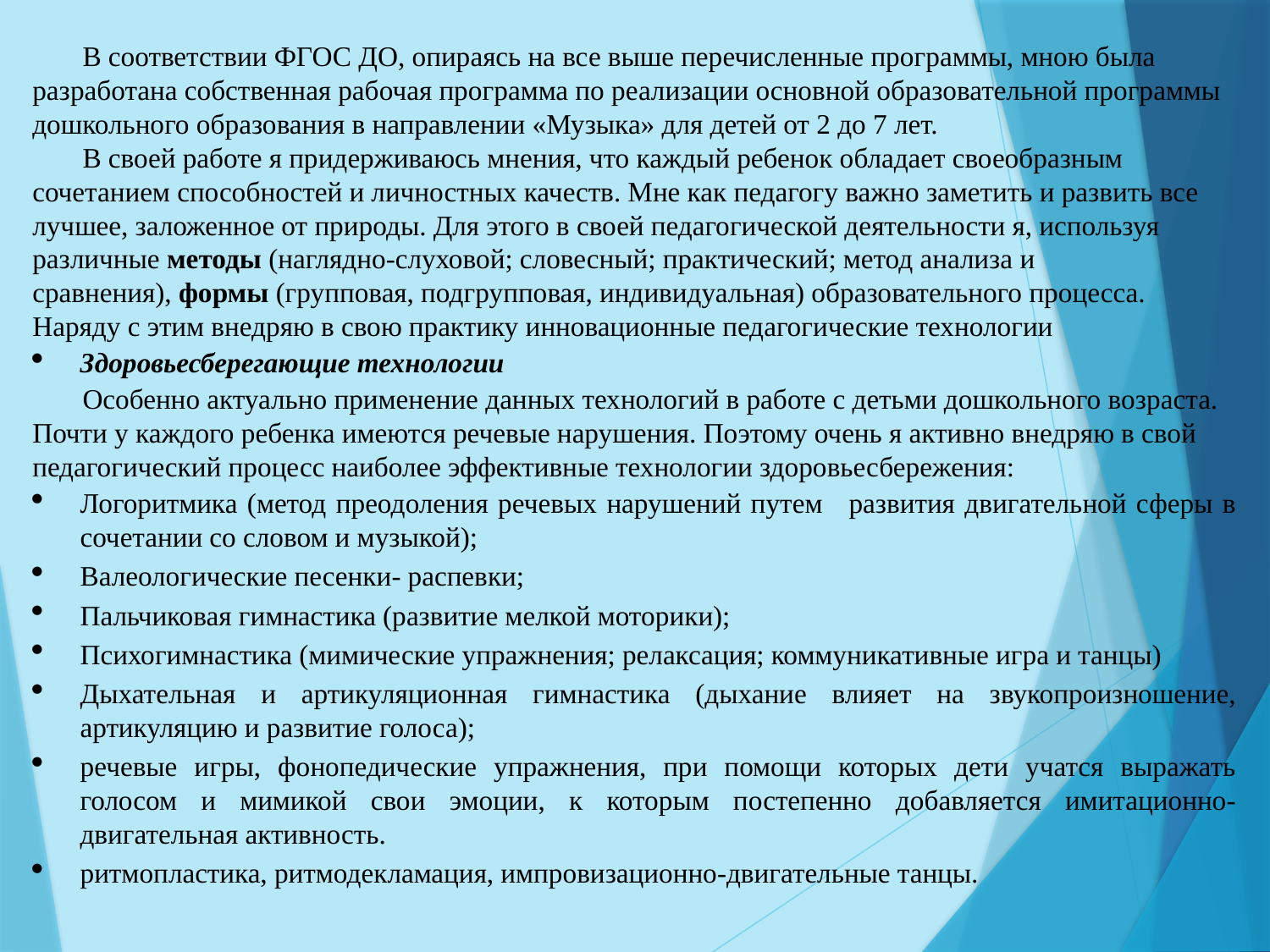

В соответствии ФГОС ДО, опираясь на все выше перечисленные программы, мною была разработана собственная рабочая программа по реализации основной образовательной программы дошкольного образования в направлении «Музыка» для детей от 2 до 7 лет.
В своей работе я придерживаюсь мнения, что каждый ребенок обладает своеобразным сочетанием способностей и личностных качеств. Мне как педагогу важно заметить и развить все лучшее, заложенное от природы. Для этого в своей педагогической деятельности я, используя различные методы (наглядно-слуховой; словесный; практический; метод анализа и сравнения), формы (групповая, подгрупповая, индивидуальная) образовательного процесса. Наряду с этим внедряю в свою практику инновационные педагогические технологии
Здоровьесберегающие технологии
Особенно актуально применение данных технологий в работе с детьми дошкольного возраста. Почти у каждого ребенка имеются речевые нарушения. Поэтому очень я активно внедряю в свой педагогический процесс наиболее эффективные технологии здоровьесбережения:
Логоритмика (метод преодоления речевых нарушений путем   развития двигательной сферы в сочетании со словом и музыкой);
Валеологические песенки- распевки;
Пальчиковая гимнастика (развитие мелкой моторики);
Психогимнастика (мимические упражнения; релаксация; коммуникативные игра и танцы)
Дыхательная и артикуляционная гимнастика (дыхание влияет на звукопроизношение, артикуляцию и развитие голоса);
речевые игры, фонопедические упражнения, при помощи которых дети учатся выражать голосом и мимикой свои эмоции, к которым постепенно добавляется имитационно-двигательная активность.
ритмопластика, ритмодекламация, импровизационно-двигательные танцы.